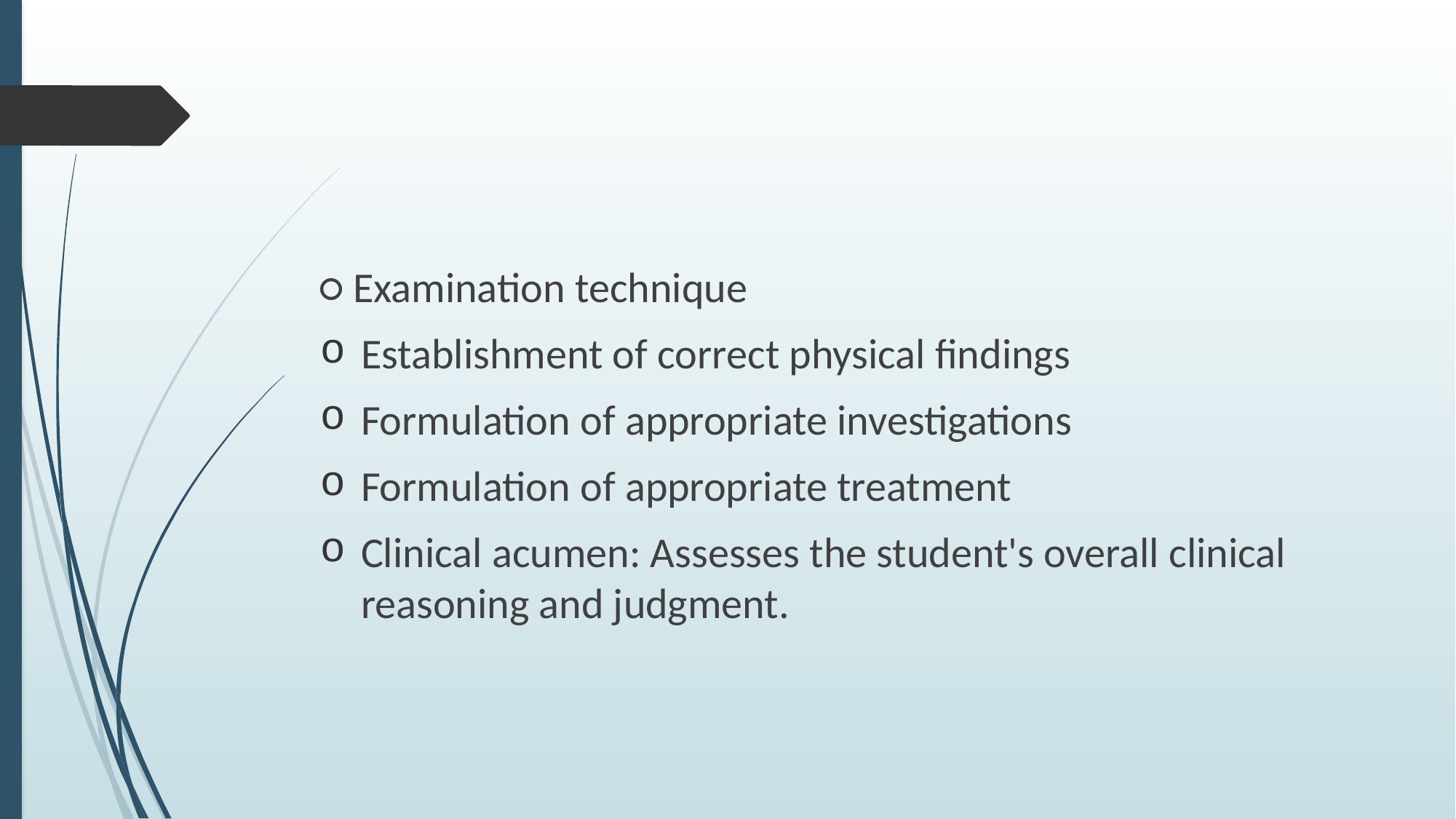

#
○ Examination technique
Establishment of correct physical findings
Formulation of appropriate investigations
Formulation of appropriate treatment
Clinical acumen: Assesses the student's overall clinical reasoning and judgment.